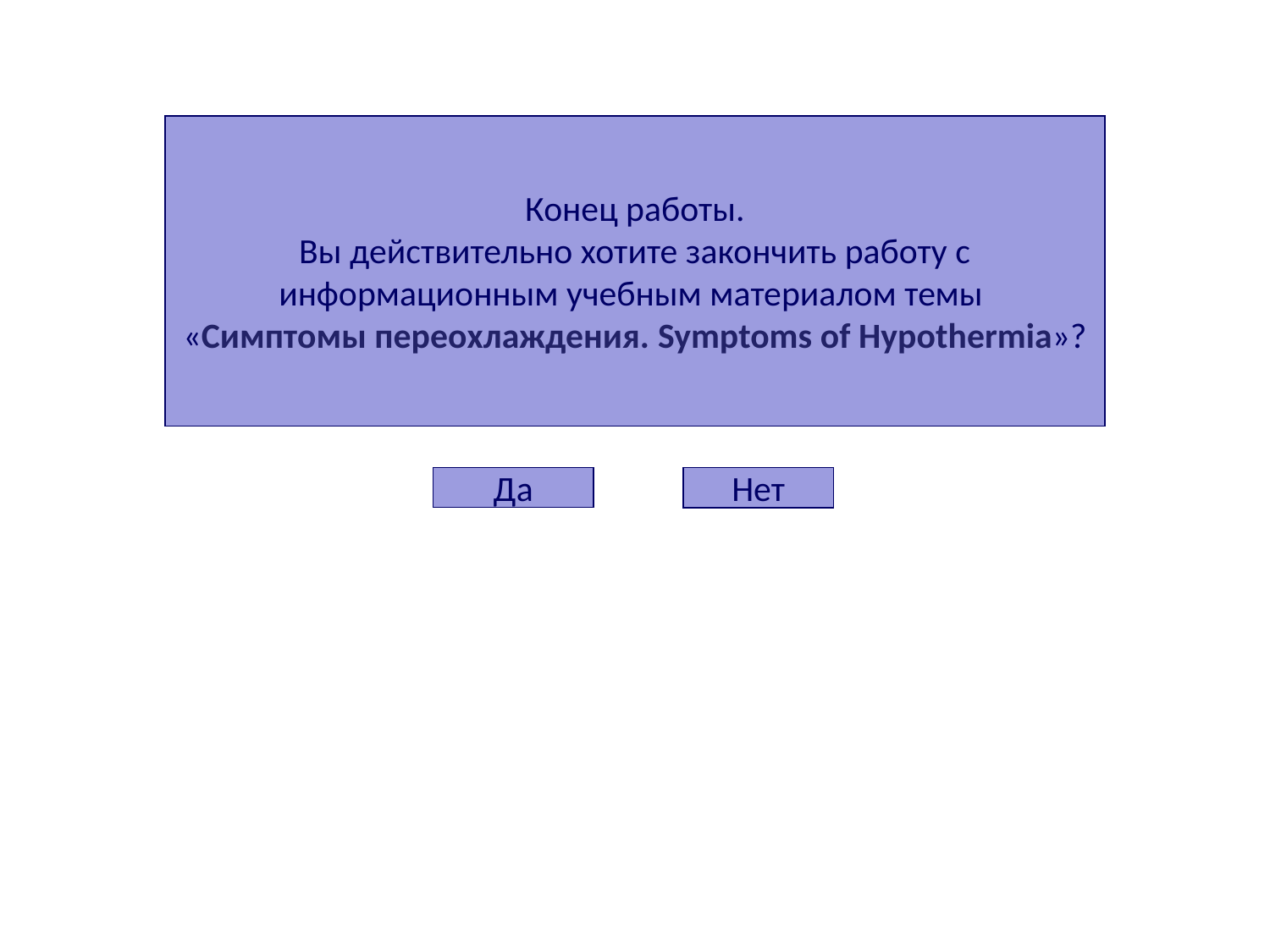

Конец работы.
Вы действительно хотите закончить работу с информационным учебным материалом темы
«Симптомы переохлаждения. Symptoms of Hypothermia»?
Да
Нет